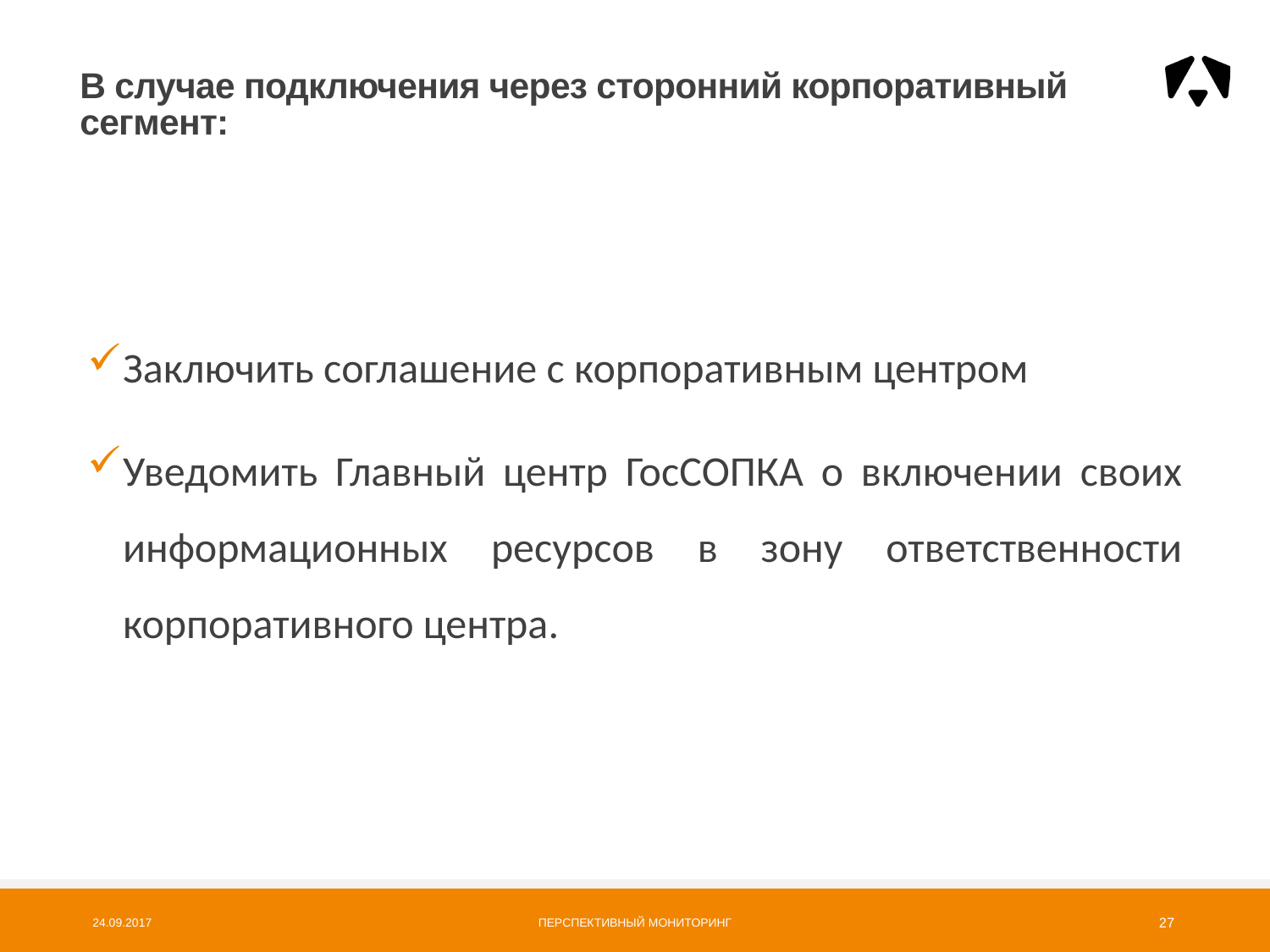

# В случае подключения через сторонний корпоративный сегмент:
Заключить соглашение с корпоративным центром
Уведомить Главный центр ГосСОПКА о включении своих информационных ресурсов в зону ответственности корпоративного центра.

24.09.2017
Перспективный мониторинг
27